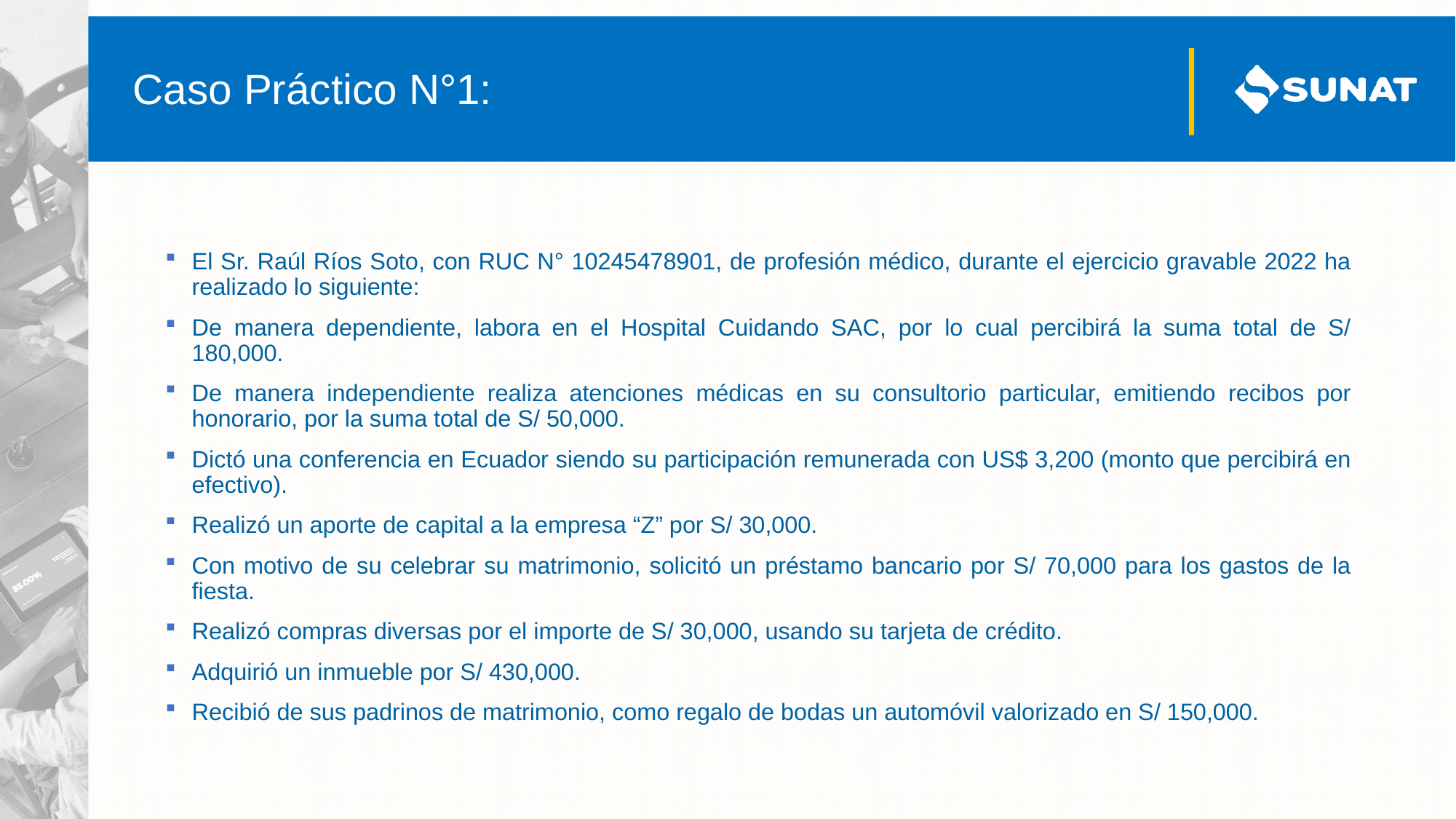

# Caso Práctico N°1:
El Sr. Raúl Ríos Soto, con RUC N° 10245478901, de profesión médico, durante el ejercicio gravable 2022 ha realizado lo siguiente:
De manera dependiente, labora en el Hospital Cuidando SAC, por lo cual percibirá la suma total de S/ 180,000.
De manera independiente realiza atenciones médicas en su consultorio particular, emitiendo recibos por honorario, por la suma total de S/ 50,000.
Dictó una conferencia en Ecuador siendo su participación remunerada con US$ 3,200 (monto que percibirá en efectivo).
Realizó un aporte de capital a la empresa “Z” por S/ 30,000.
Con motivo de su celebrar su matrimonio, solicitó un préstamo bancario por S/ 70,000 para los gastos de la fiesta.
Realizó compras diversas por el importe de S/ 30,000, usando su tarjeta de crédito.
Adquirió un inmueble por S/ 430,000.
Recibió de sus padrinos de matrimonio, como regalo de bodas un automóvil valorizado en S/ 150,000.